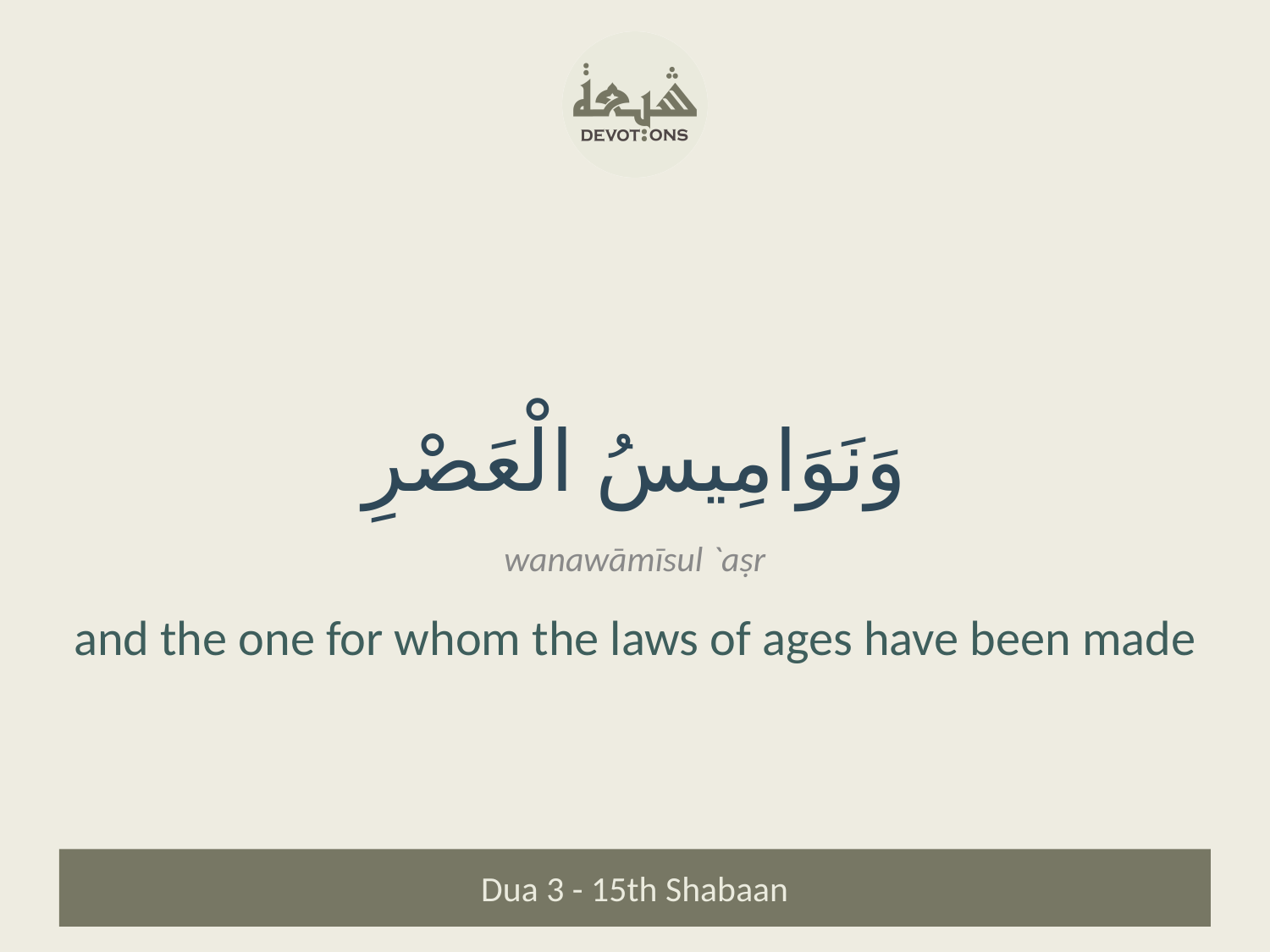

وَنَوَامِيسُ الْعَصْرِ
wanawāmīsul `aṣr
and the one for whom the laws of ages have been made
Dua 3 - 15th Shabaan